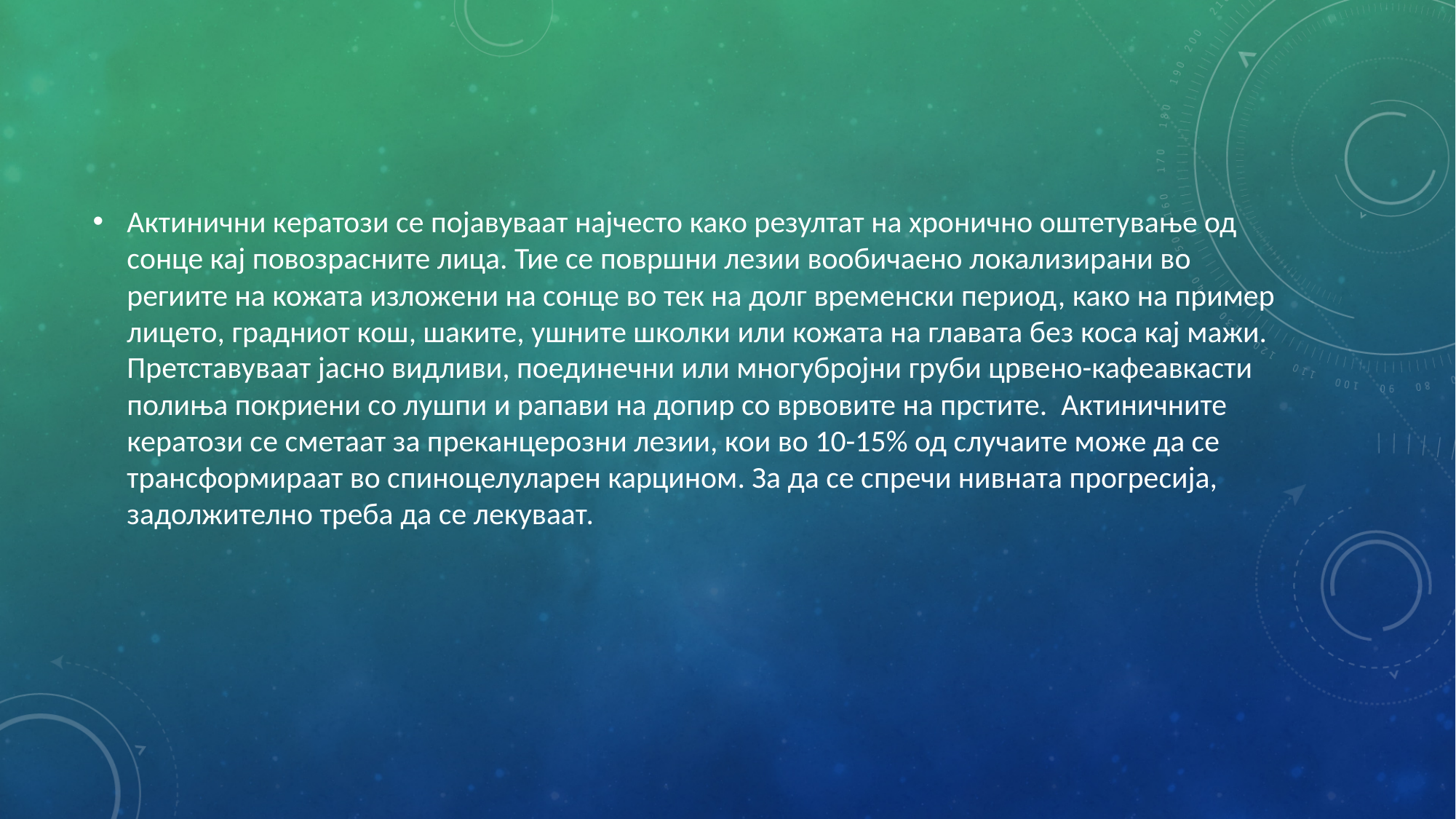

Актинични кератози се појавуваат најчесто како резултат на хронично оштетување од сонце кај повозрасните лица. Тие се површни лезии вообичаено локализирани во региите на кожата изложени на сонце во тек на долг временски период, како на пример лицето, градниот кош, шаките, ушните школки или кожата на главата без коса кај мажи. Претставуваат јасно видливи, поединечни или многубројни груби црвено-кафеавкасти полиња покриени со лушпи и рапави на допир со врвовите на прстите.  Актиничните кератози се сметаат за преканцерозни лезии, кои во 10-15% од случаите може да се трансформираат во спиноцелуларен карцином. За да се спречи нивната прогресија, задолжително треба да се лекуваат.